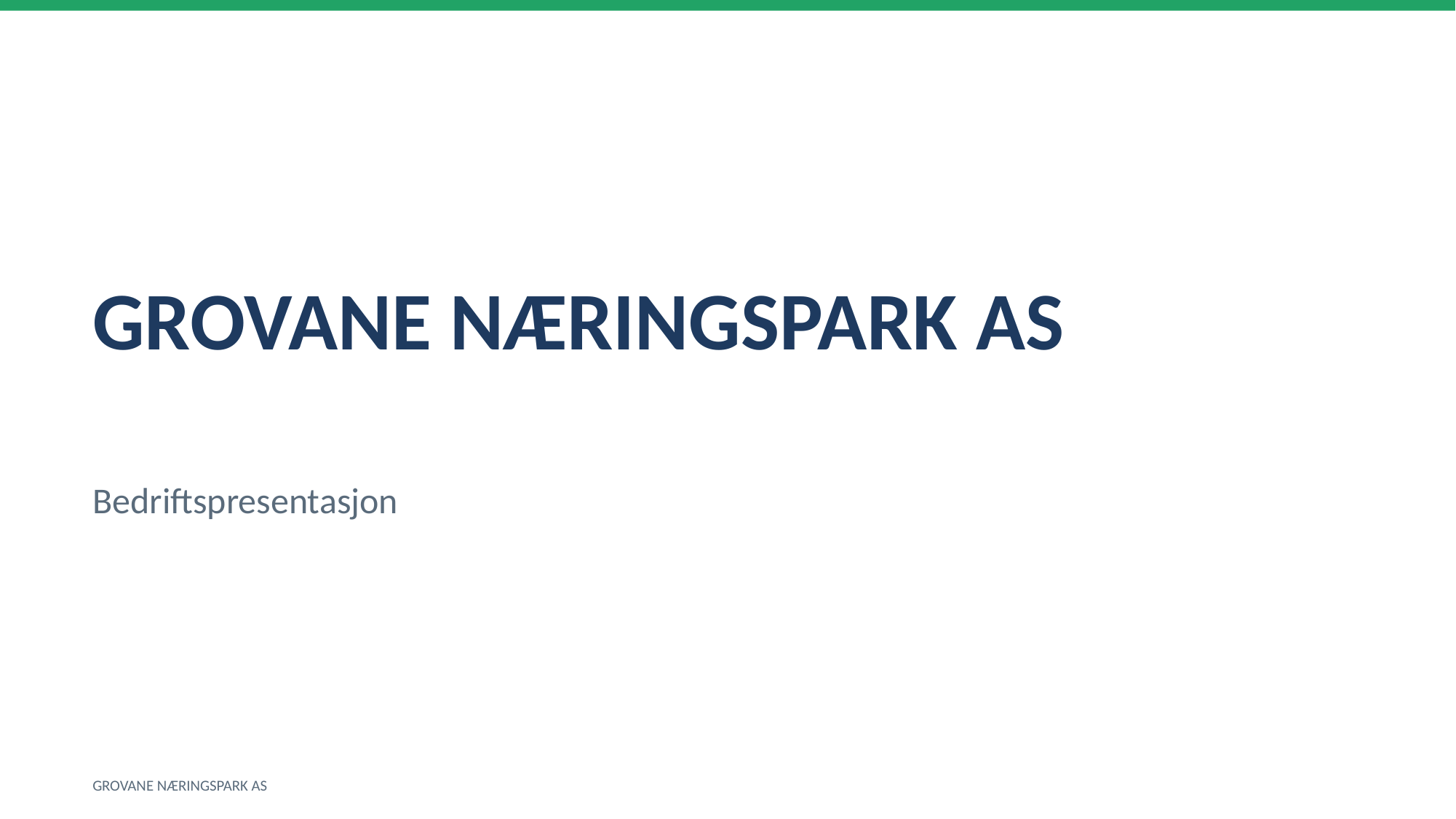

GROVANE NÆRINGSPARK AS
Bedriftspresentasjon
GROVANE NÆRINGSPARK AS